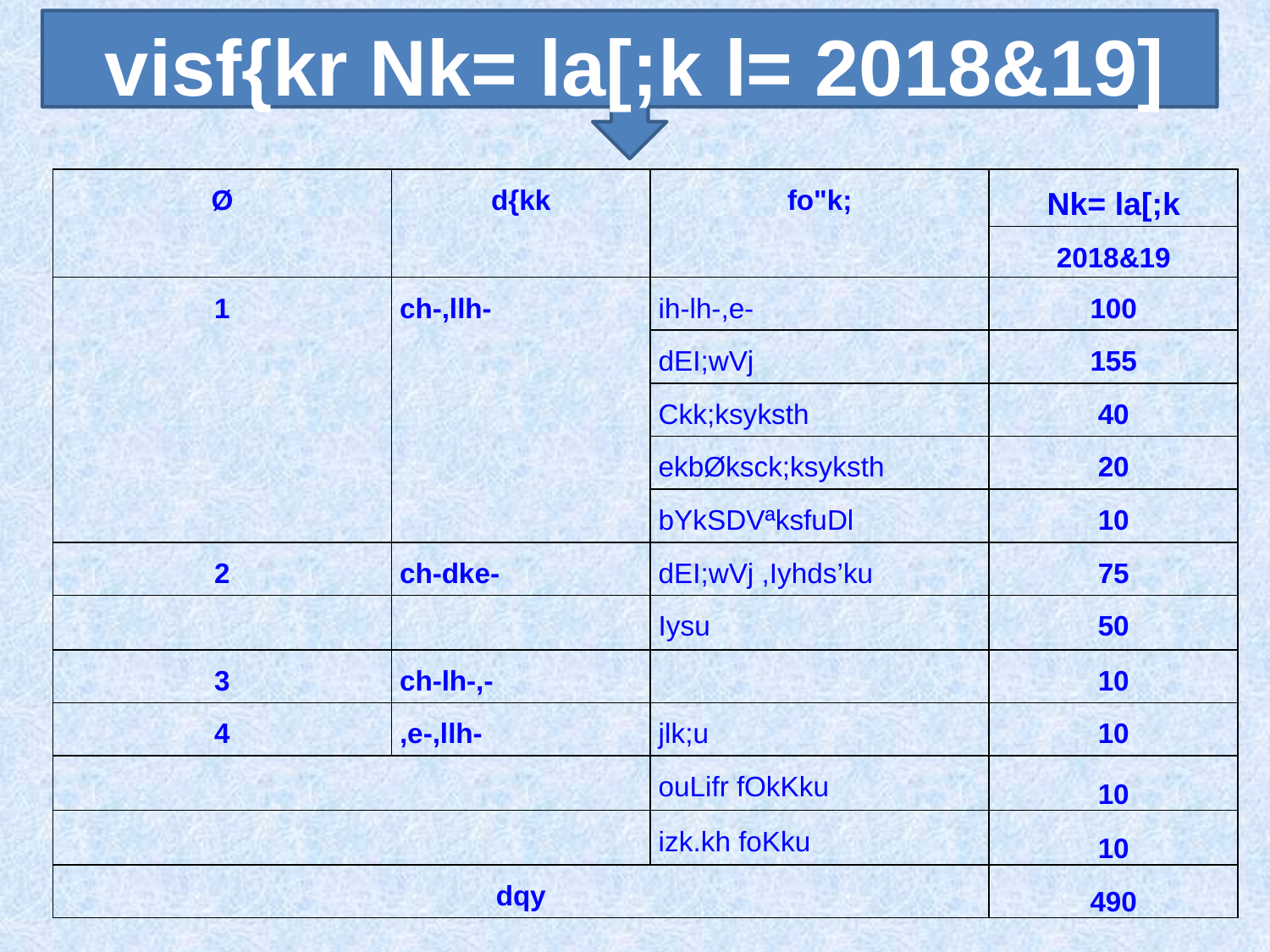

visf{kr Nk= la[;k l= 2018&19]
| Ø | d{kk | fo"k; | Nk= la[;k |
| --- | --- | --- | --- |
|  |  |  | 2018&19 |
| 1 | ch-,llh- | ih-lh-,e- | 100 |
|  |  | dEI;wVj | 155 |
|  |  | Ckk;ksyksth | 40 |
|  |  | ekbØksck;ksyksth | 20 |
|  |  | bYkSDVªksfuDl | 10 |
| 2 | ch-dke- | dEI;wVj ,Iyhds’ku | 75 |
|  |  | Iysu | 50 |
| 3 | ch-lh-,- |  | 10 |
| 4 | ,e-,llh- | jlk;u | 10 |
|  |  | ouLifr fOkKku | 10 |
|  |  | izk.kh foKku | 10 |
| dqy |  |  | 490 |